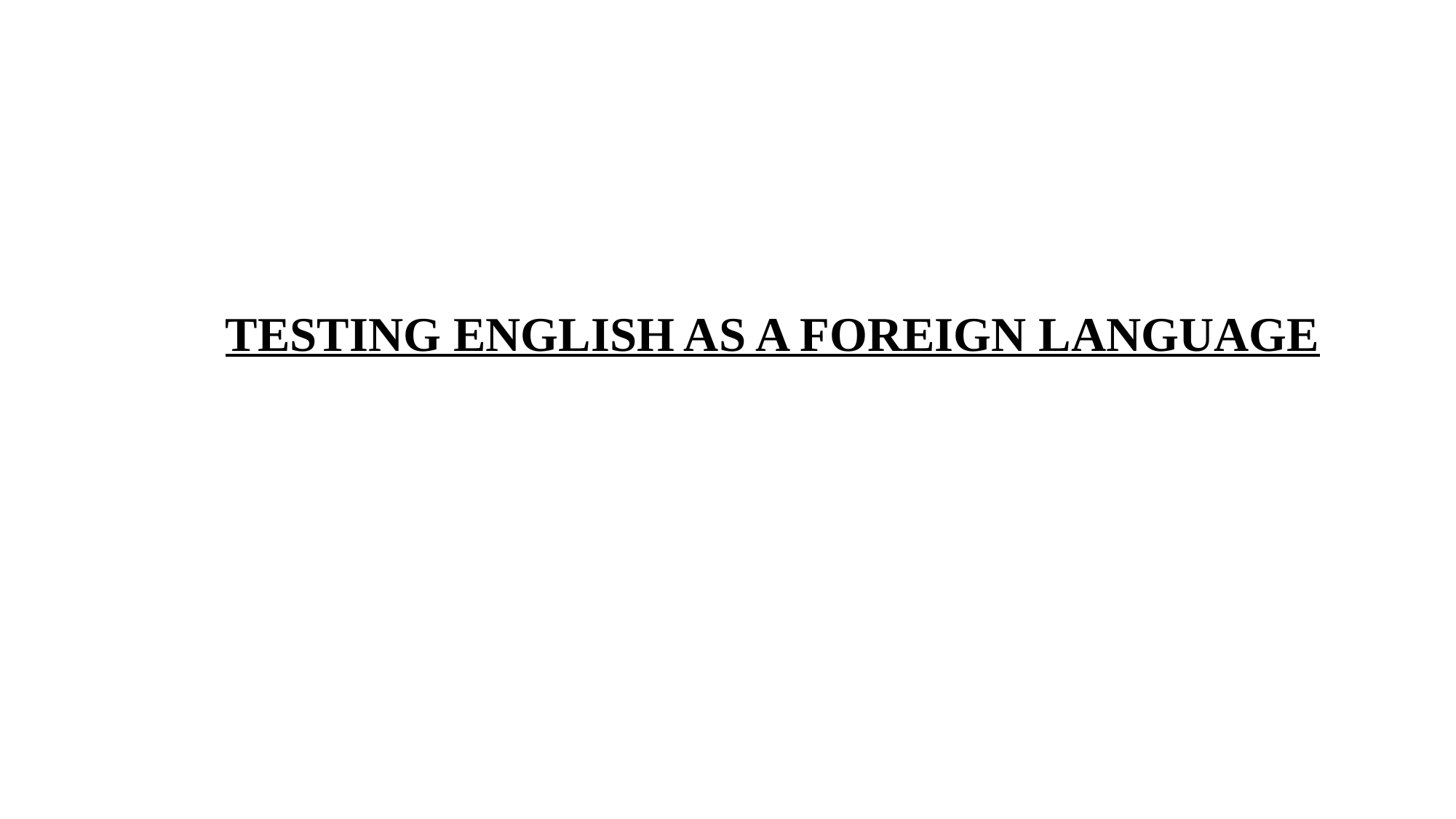

# TESTING ENGLISH AS A FOREIGN LANGUAGE